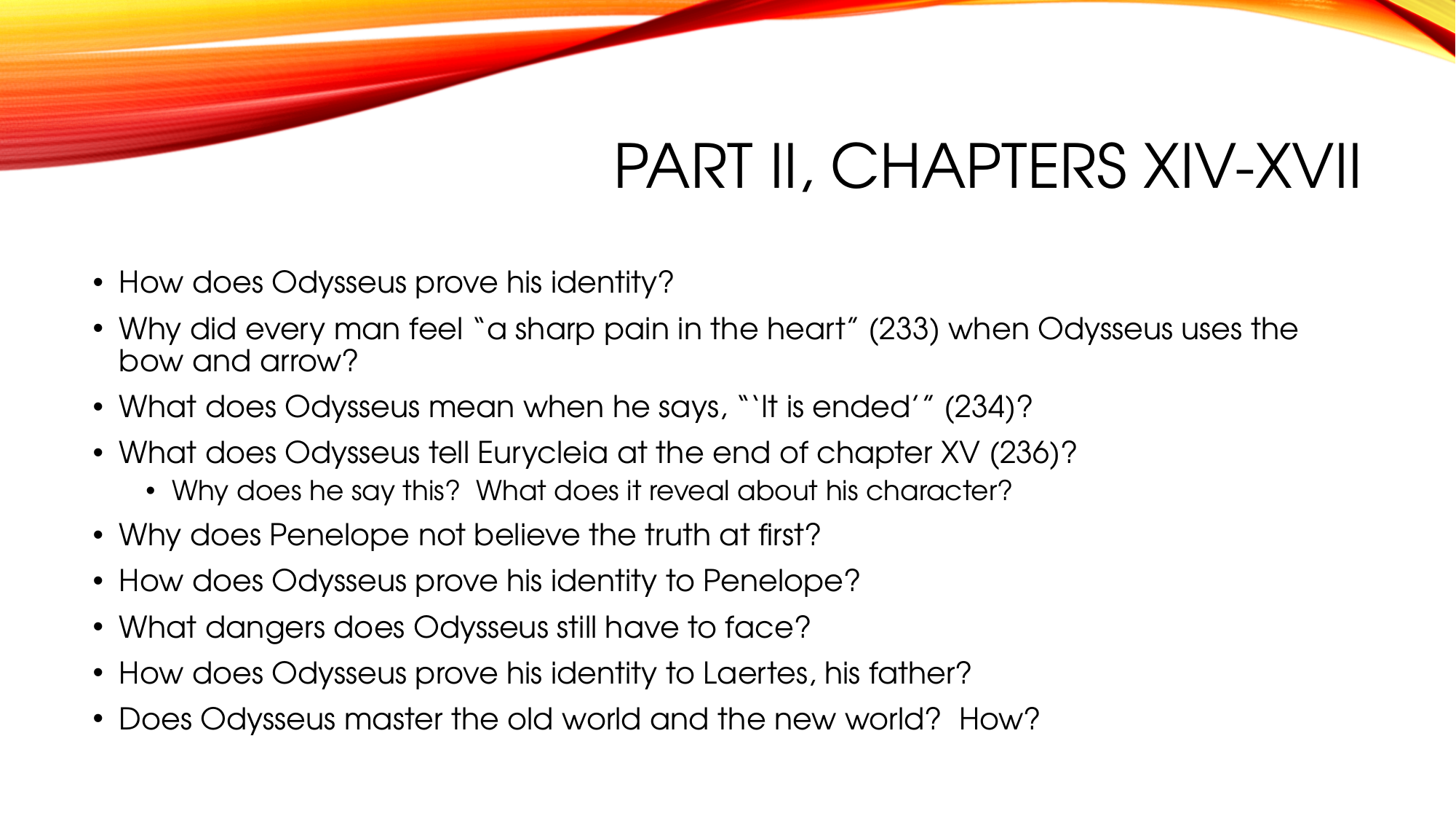

# Part II, Chapters XIV-XVII
How does Odysseus prove his identity?
Why did every man feel “a sharp pain in the heart” (233) when Odysseus uses the bow and arrow?
What does Odysseus mean when he says, “‘It is ended’” (234)?
What does Odysseus tell Eurycleia at the end of chapter XV (236)?
Why does he say this?  What does it reveal about his character?
Why does Penelope not believe the truth at first?
How does Odysseus prove his identity to Penelope?
What dangers does Odysseus still have to face?
How does Odysseus prove his identity to Laertes, his father?
Does Odysseus master the old world and the new world?  How?